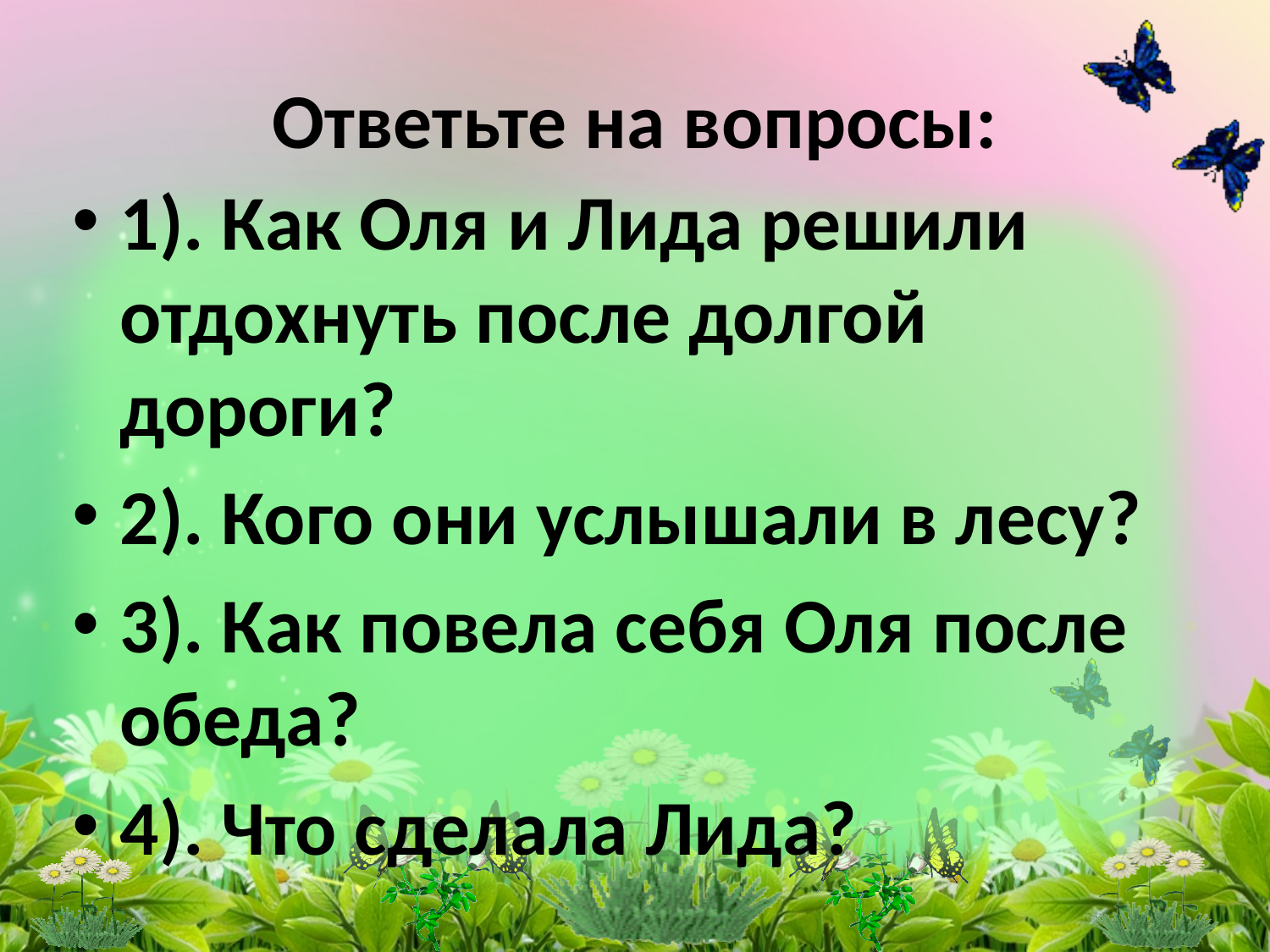

# Ответьте на вопросы:
1). Как Оля и Лида решили отдохнуть после долгой дороги?
2). Кого они услышали в лесу?
3). Как повела себя Оля после обеда?
4). Что сделала Лида?